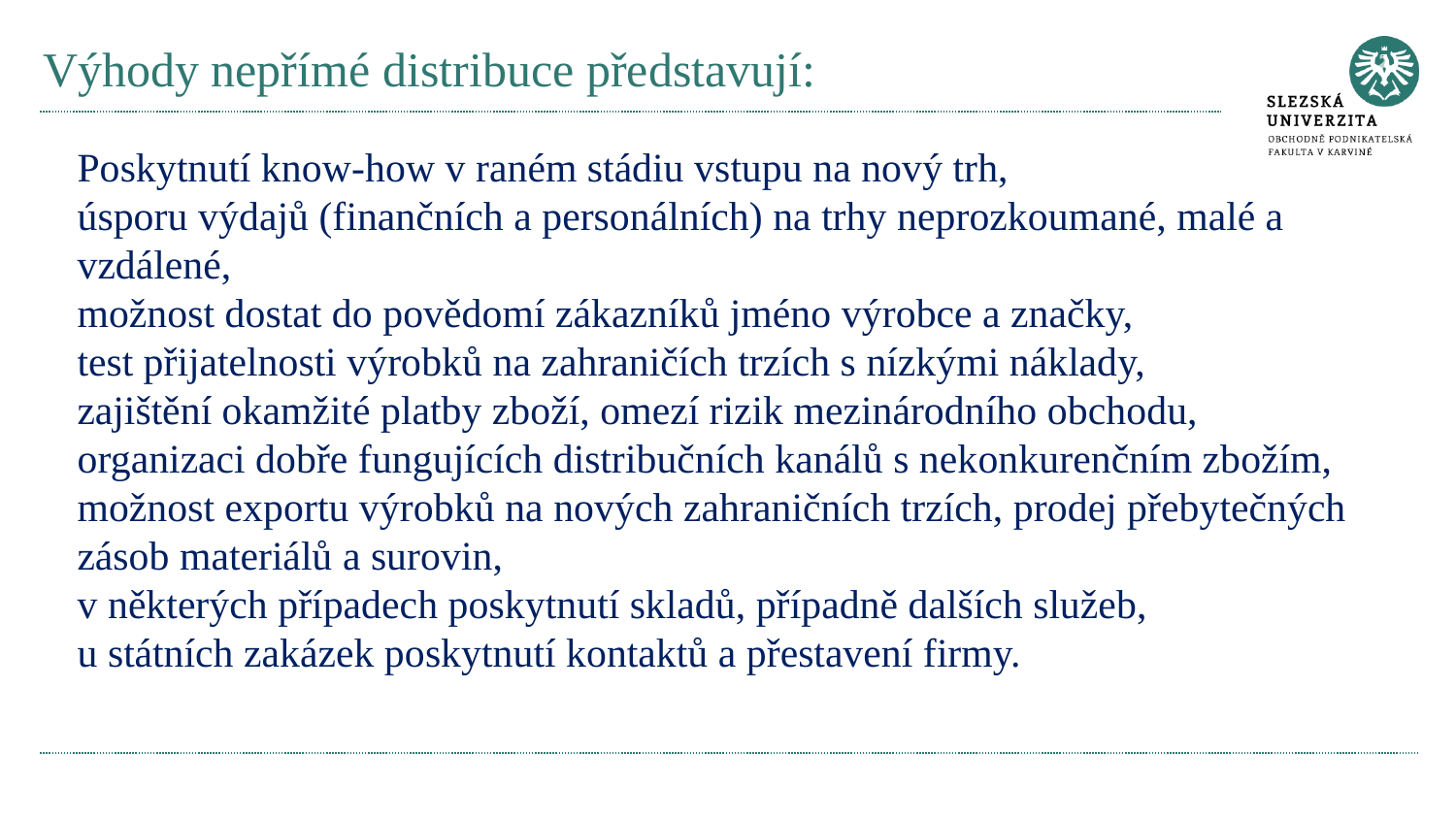

# Výhody nepřímé distribuce představují:
Poskytnutí know-how v raném stádiu vstupu na nový trh,
úsporu výdajů (finančních a personálních) na trhy neprozkoumané, malé a vzdálené,
možnost dostat do povědomí zákazníků jméno výrobce a značky,
test přijatelnosti výrobků na zahraničích trzích s nízkými náklady,
zajištění okamžité platby zboží, omezí rizik mezinárodního obchodu,
organizaci dobře fungujících distribučních kanálů s nekonkurenčním zbožím,
možnost exportu výrobků na nových zahraničních trzích, prodej přebytečných zásob materiálů a surovin,
v některých případech poskytnutí skladů, případně dalších služeb,
u státních zakázek poskytnutí kontaktů a přestavení firmy.